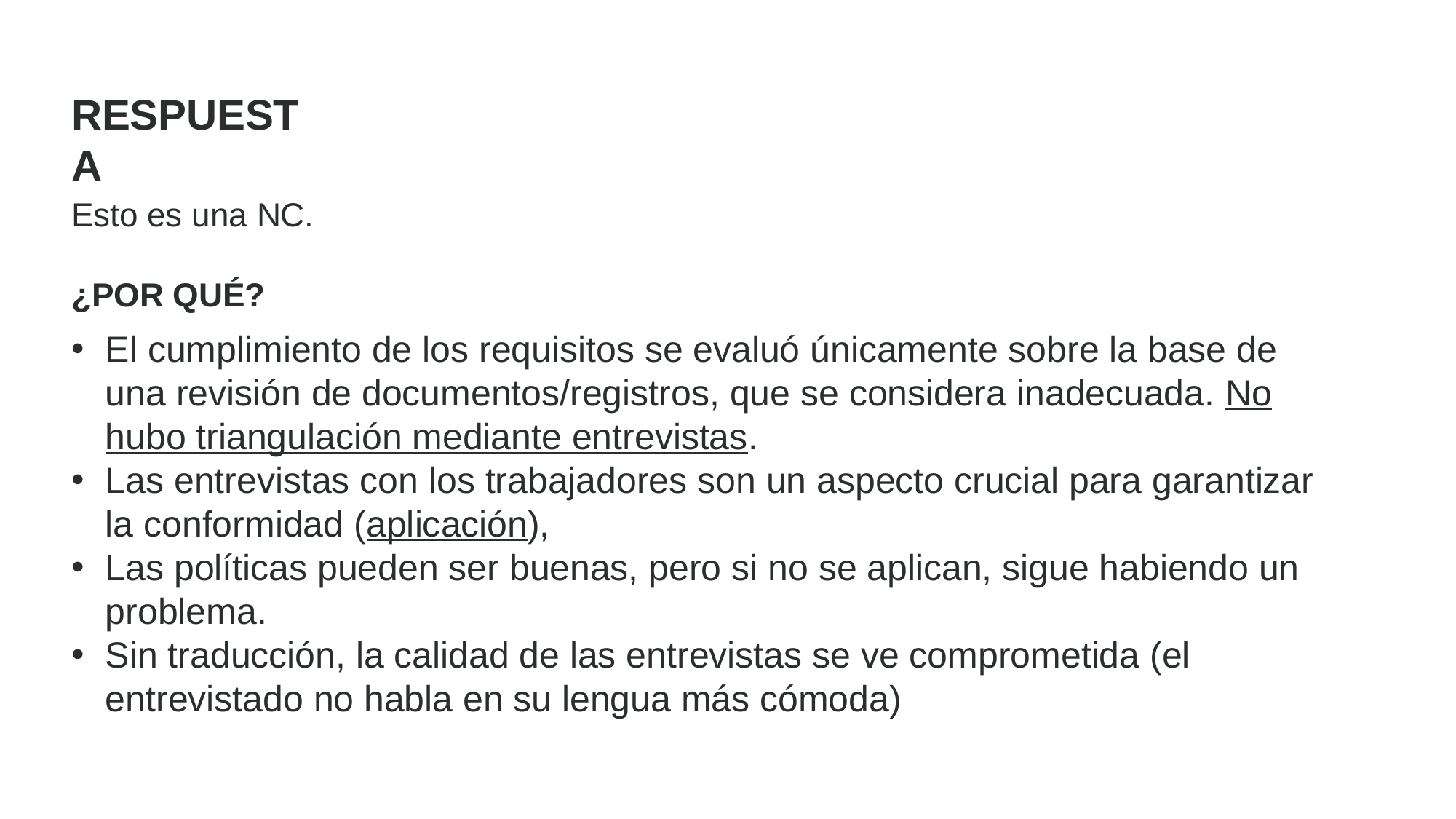

RESPUESTA
Esto es una NC.
¿POR QUÉ?
El cumplimiento de los requisitos se evaluó únicamente sobre la base de una revisión de documentos/registros, que se considera inadecuada. No hubo triangulación mediante entrevistas.
Las entrevistas con los trabajadores son un aspecto crucial para garantizar la conformidad (aplicación),
Las políticas pueden ser buenas, pero si no se aplican, sigue habiendo un problema.
Sin traducción, la calidad de las entrevistas se ve comprometida (el entrevistado no habla en su lengua más cómoda)